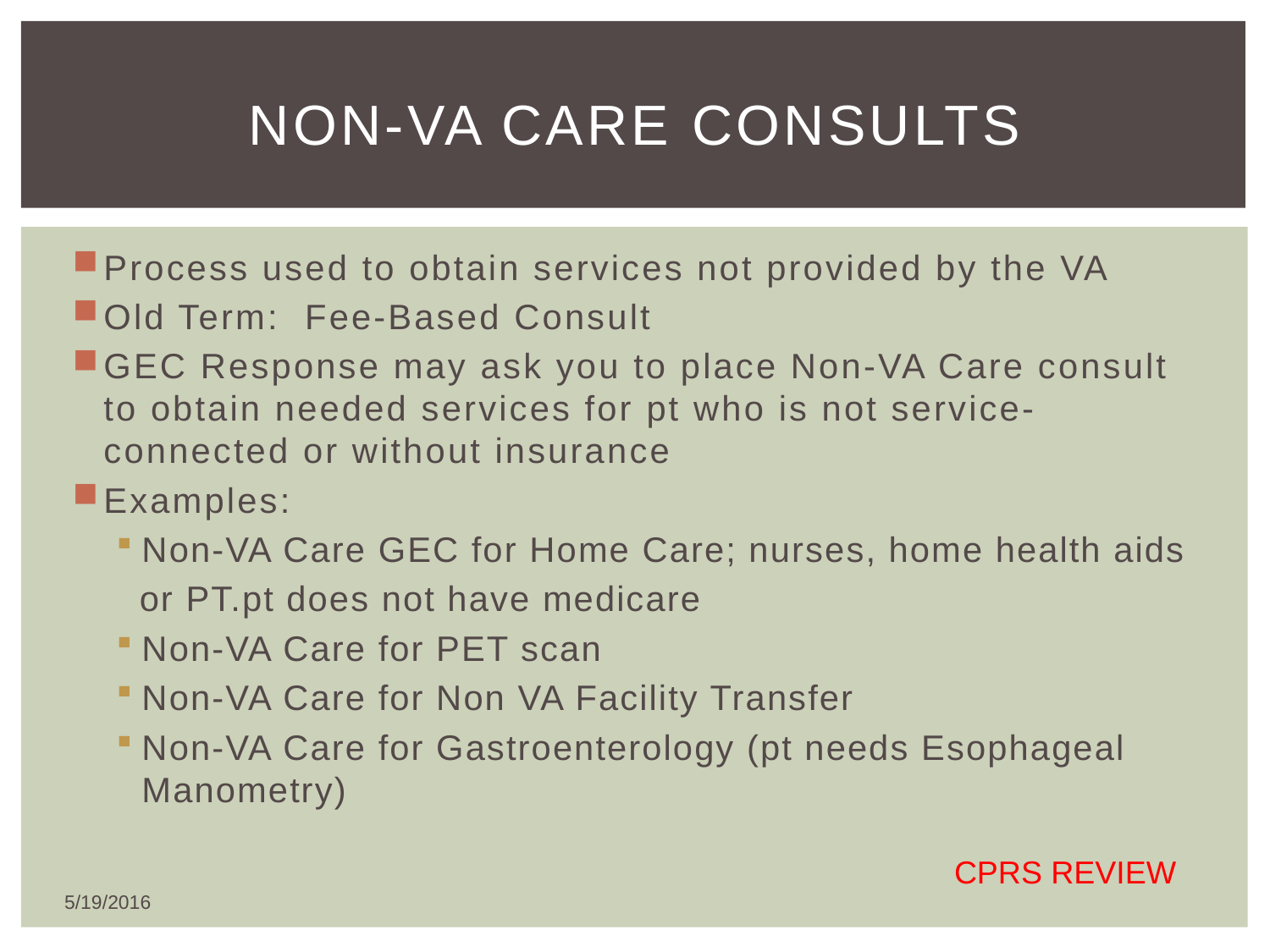

# NON-VA Care consults
Process used to obtain services not provided by the VA
Old Term:  Fee-Based Consult
GEC Response may ask you to place Non-VA Care consult to obtain needed services for pt who is not service-connected or without insurance
Examples:
Non-VA Care GEC for Home Care; nurses, home health aids
  or PT.pt does not have medicare
Non-VA Care for PET scan
Non-VA Care for Non VA Facility Transfer
Non-VA Care for Gastroenterology (pt needs Esophageal Manometry)
CPRS REVIEW
5/19/2016